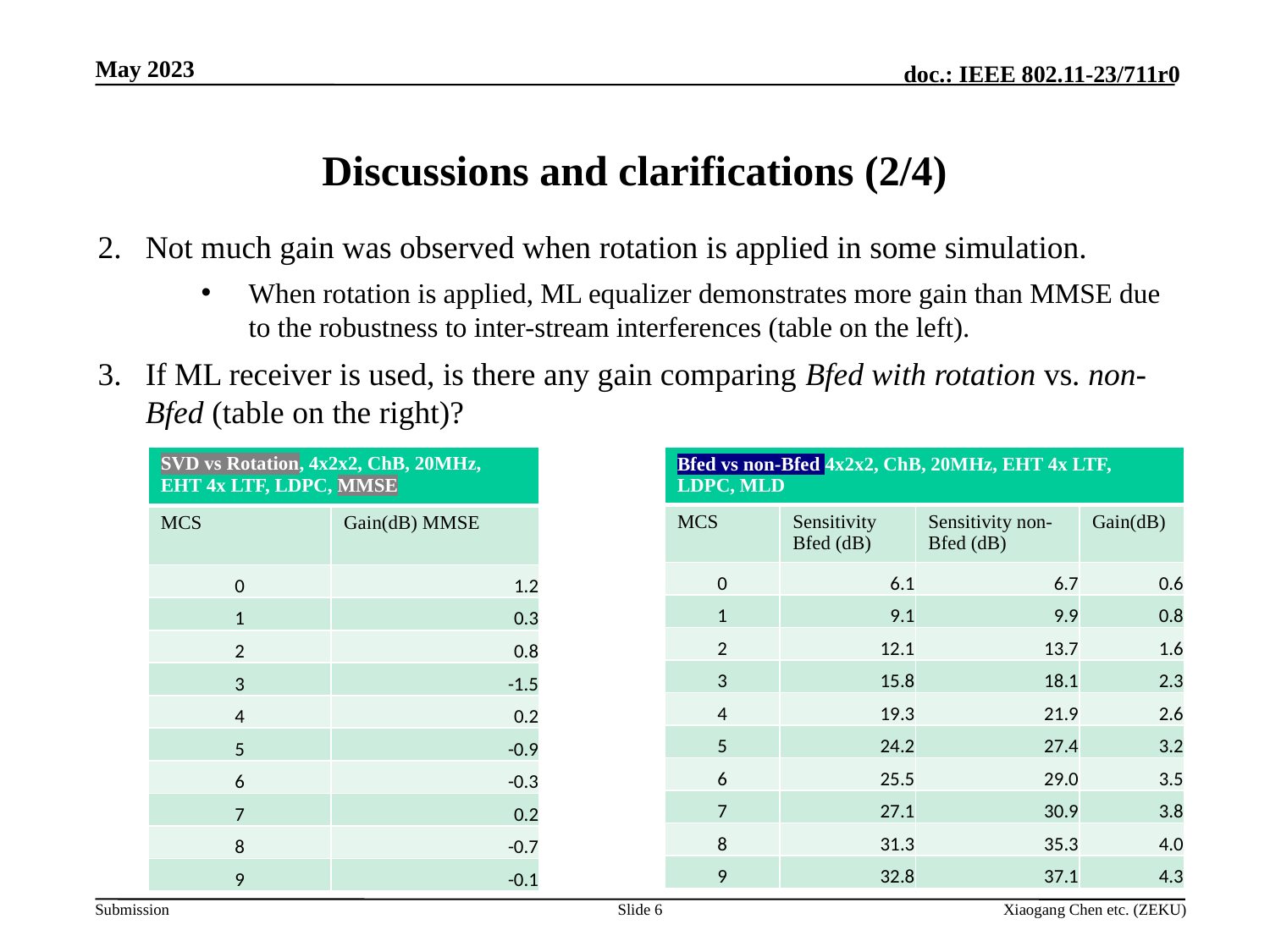

# Discussions and clarifications (2/4)
Not much gain was observed when rotation is applied in some simulation.
When rotation is applied, ML equalizer demonstrates more gain than MMSE due to the robustness to inter-stream interferences (table on the left).
If ML receiver is used, is there any gain comparing Bfed with rotation vs. non-Bfed (table on the right)?
| SVD vs Rotation, 4x2x2, ChB, 20MHz, EHT 4x LTF, LDPC, MMSE |  |
| --- | --- |
| MCS | Gain(dB) MMSE |
| 0 | 1.2 |
| 1 | 0.3 |
| 2 | 0.8 |
| 3 | -1.5 |
| 4 | 0.2 |
| 5 | -0.9 |
| 6 | -0.3 |
| 7 | 0.2 |
| 8 | -0.7 |
| 9 | -0.1 |
| Bfed vs non-Bfed 4x2x2, ChB, 20MHz, EHT 4x LTF, LDPC, MLD |  |  |  |
| --- | --- | --- | --- |
| MCS | Sensitivity Bfed (dB) | Sensitivity non-Bfed (dB) | Gain(dB) |
| 0 | 6.1 | 6.7 | 0.6 |
| 1 | 9.1 | 9.9 | 0.8 |
| 2 | 12.1 | 13.7 | 1.6 |
| 3 | 15.8 | 18.1 | 2.3 |
| 4 | 19.3 | 21.9 | 2.6 |
| 5 | 24.2 | 27.4 | 3.2 |
| 6 | 25.5 | 29.0 | 3.5 |
| 7 | 27.1 | 30.9 | 3.8 |
| 8 | 31.3 | 35.3 | 4.0 |
| 9 | 32.8 | 37.1 | 4.3 |
Slide 6
Xiaogang Chen etc. (ZEKU)